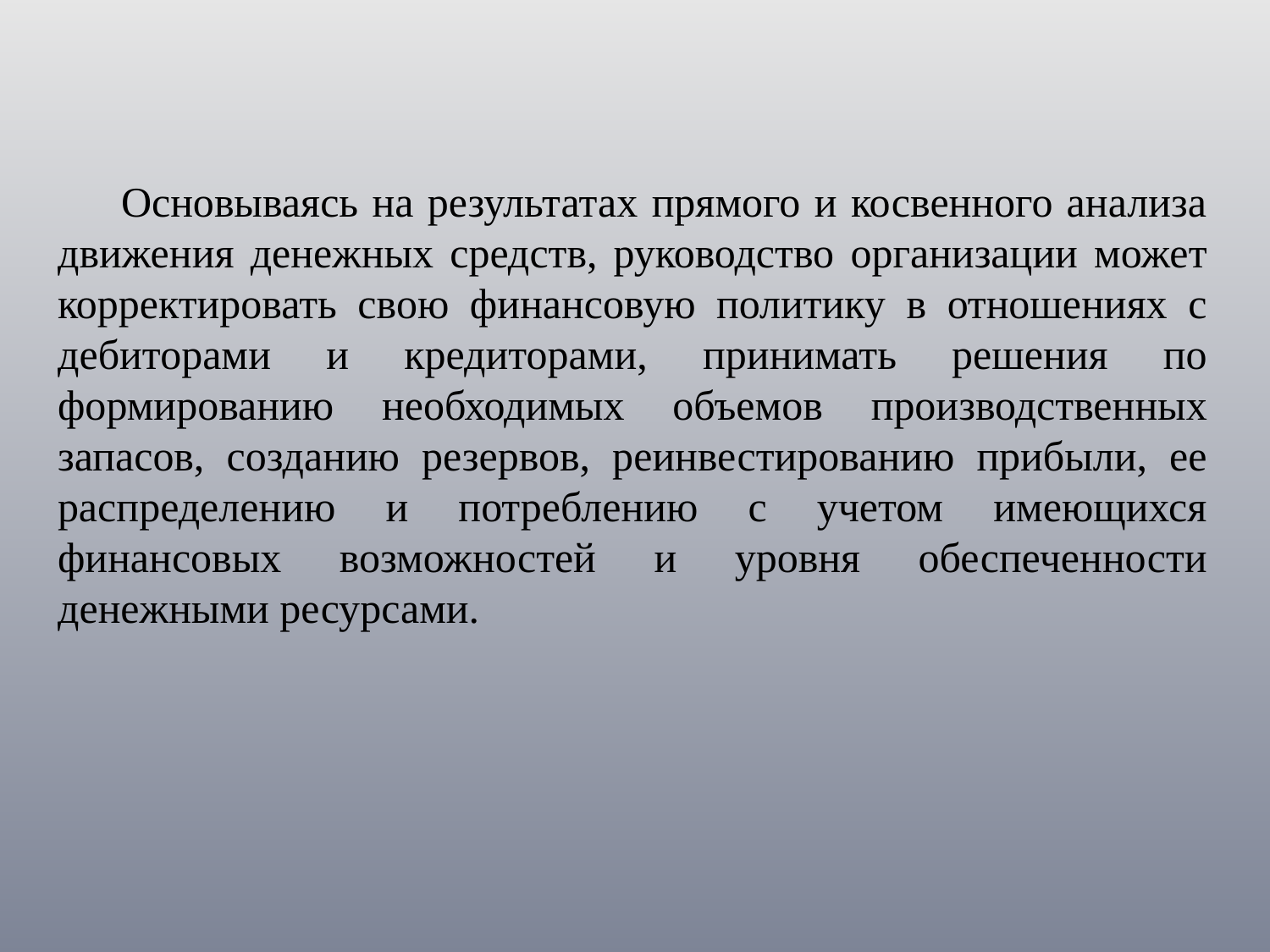

Основываясь на результатах прямого и косвенного анализа движения денежных средств, руководство организации может корректировать свою финансовую политику в отношениях с дебиторами и кредиторами, принимать решения по формированию необходимых объемов производственных запасов, созданию резервов, реинвестированию прибыли, ее распределению и потреблению с учетом имеющихся финансовых возможностей и уровня обеспеченности денежными ресурсами.